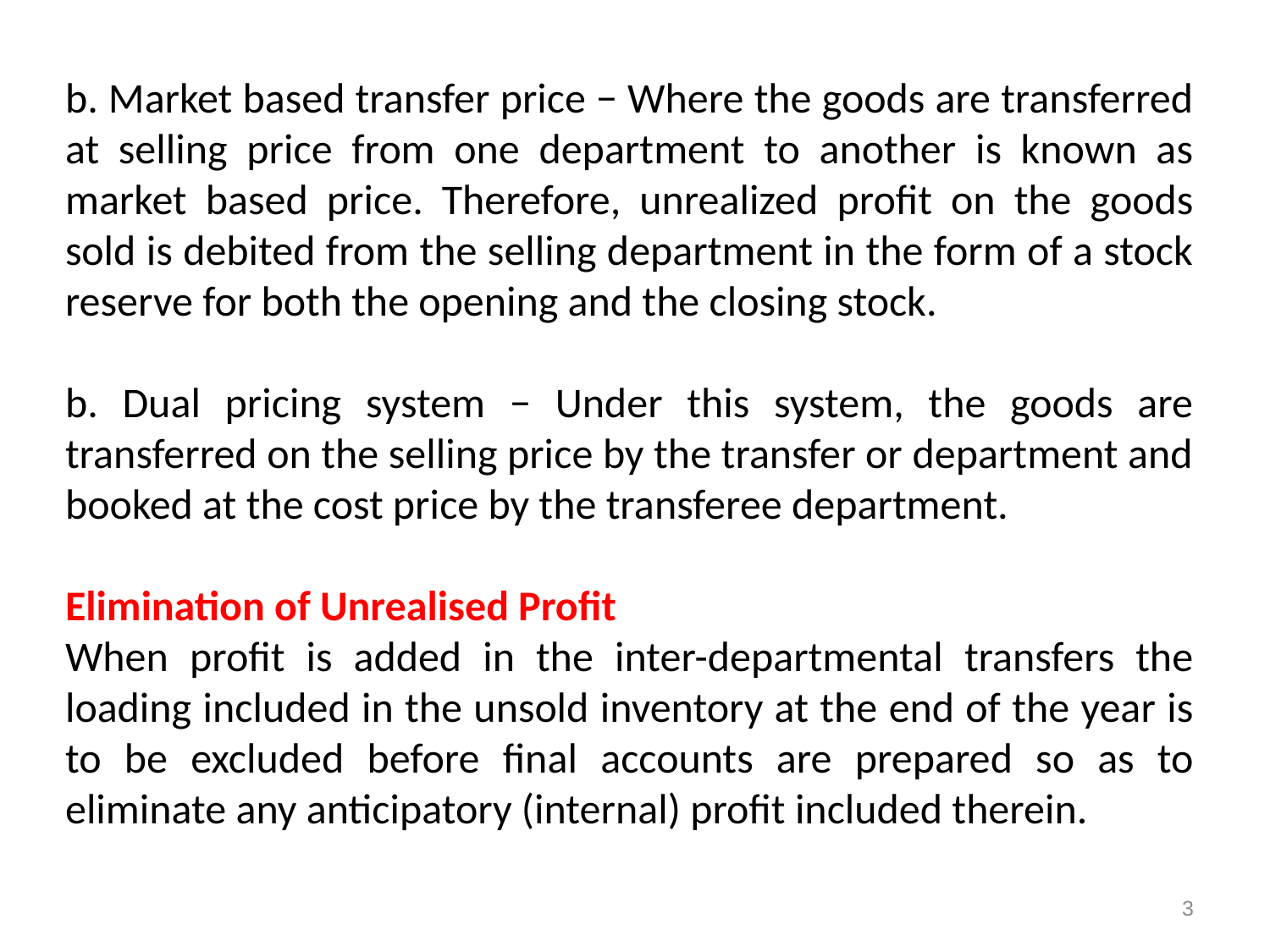

b. Market based transfer price − Where the goods are transferred at selling price from one department to another is known as market based price. Therefore, unrealized profit on the goods sold is debited from the selling department in the form of a stock reserve for both the opening and the closing stock.

b. Dual pricing system − Under this system, the goods are transferred on the selling price by the transfer or department and booked at the cost price by the transferee department.

Elimination of Unrealised Profit
When profit is added in the inter-departmental transfers the loading included in the unsold inventory at the end of the year is to be excluded before final accounts are prepared so as to eliminate any anticipatory (internal) profit included therein.
3